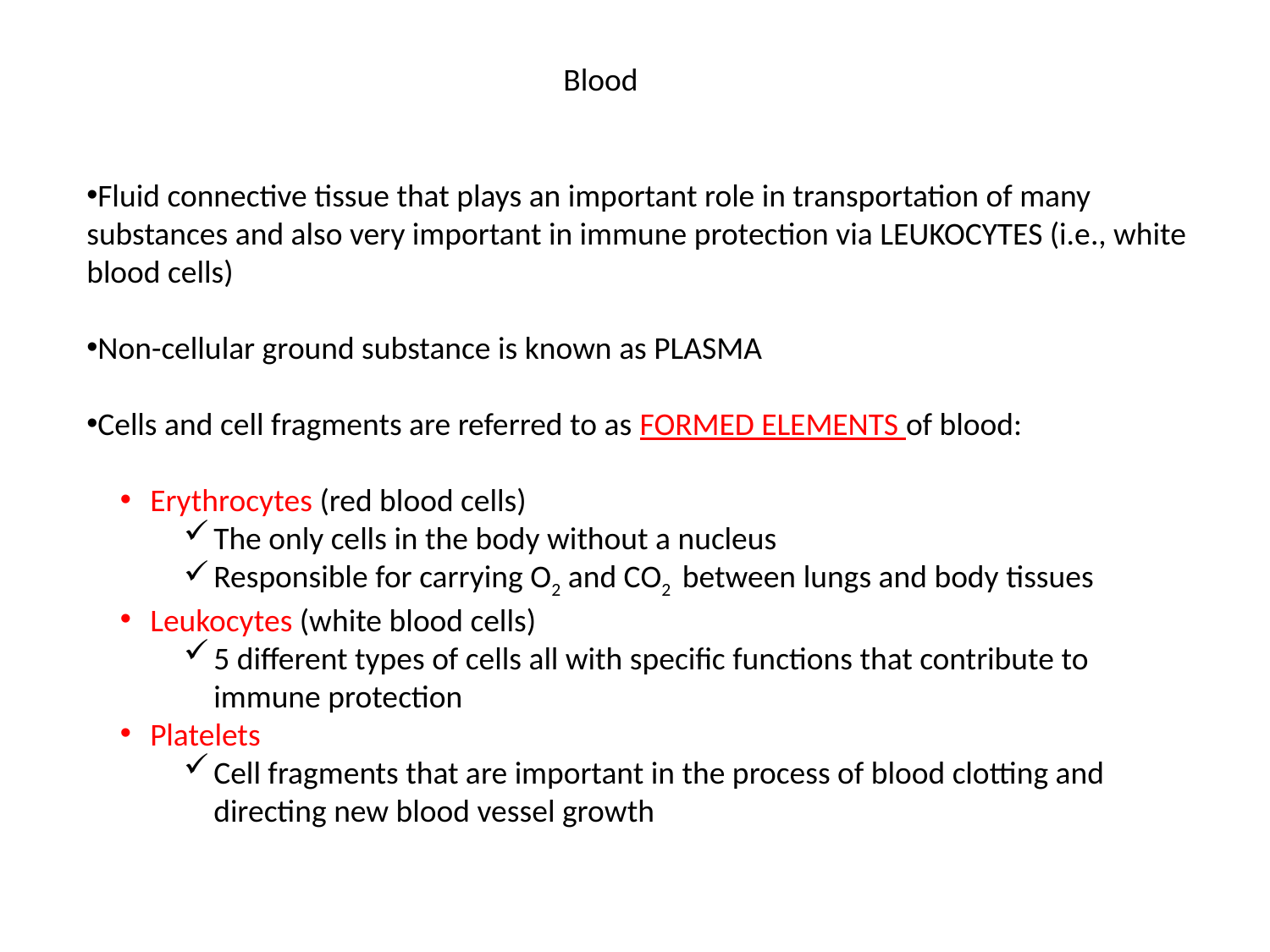

Blood
Fluid connective tissue that plays an important role in transportation of many substances and also very important in immune protection via LEUKOCYTES (i.e., white blood cells)

Non-cellular ground substance is known as PLASMA

Cells and cell fragments are referred to as FORMED ELEMENTS of blood:

Erythrocytes (red blood cells)
The only cells in the body without a nucleus
Responsible for carrying O2 and CO2  between lungs and body tissues
Leukocytes (white blood cells)
5 different types of cells all with specific functions that contribute to immune protection
Platelets
Cell fragments that are important in the process of blood clotting and directing new blood vessel growth